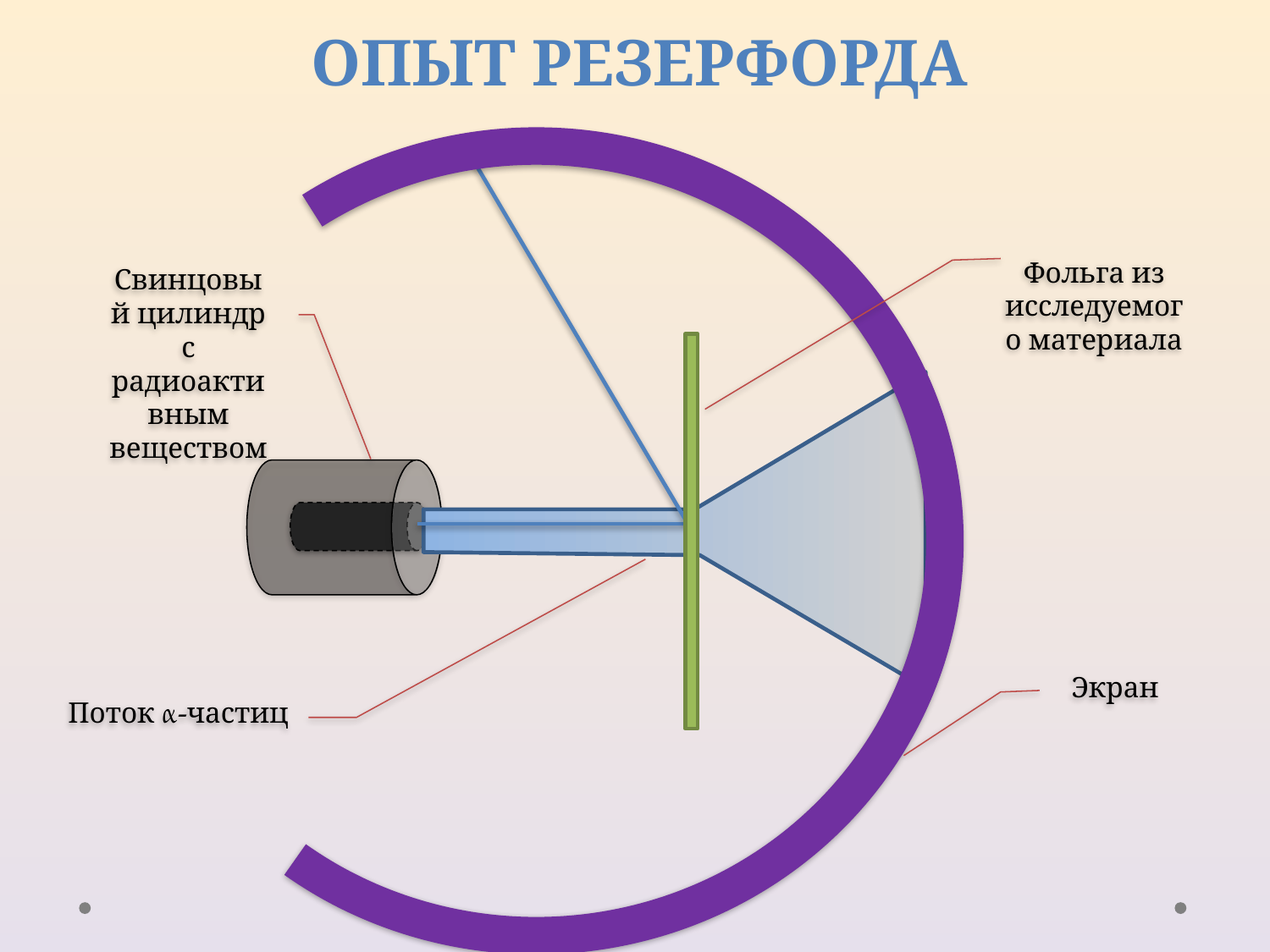

Опыт Резерфорда

Фольга из исследуемого материала
Свинцовый цилиндр с радиоактивным веществом

Экран

Поток α-частиц